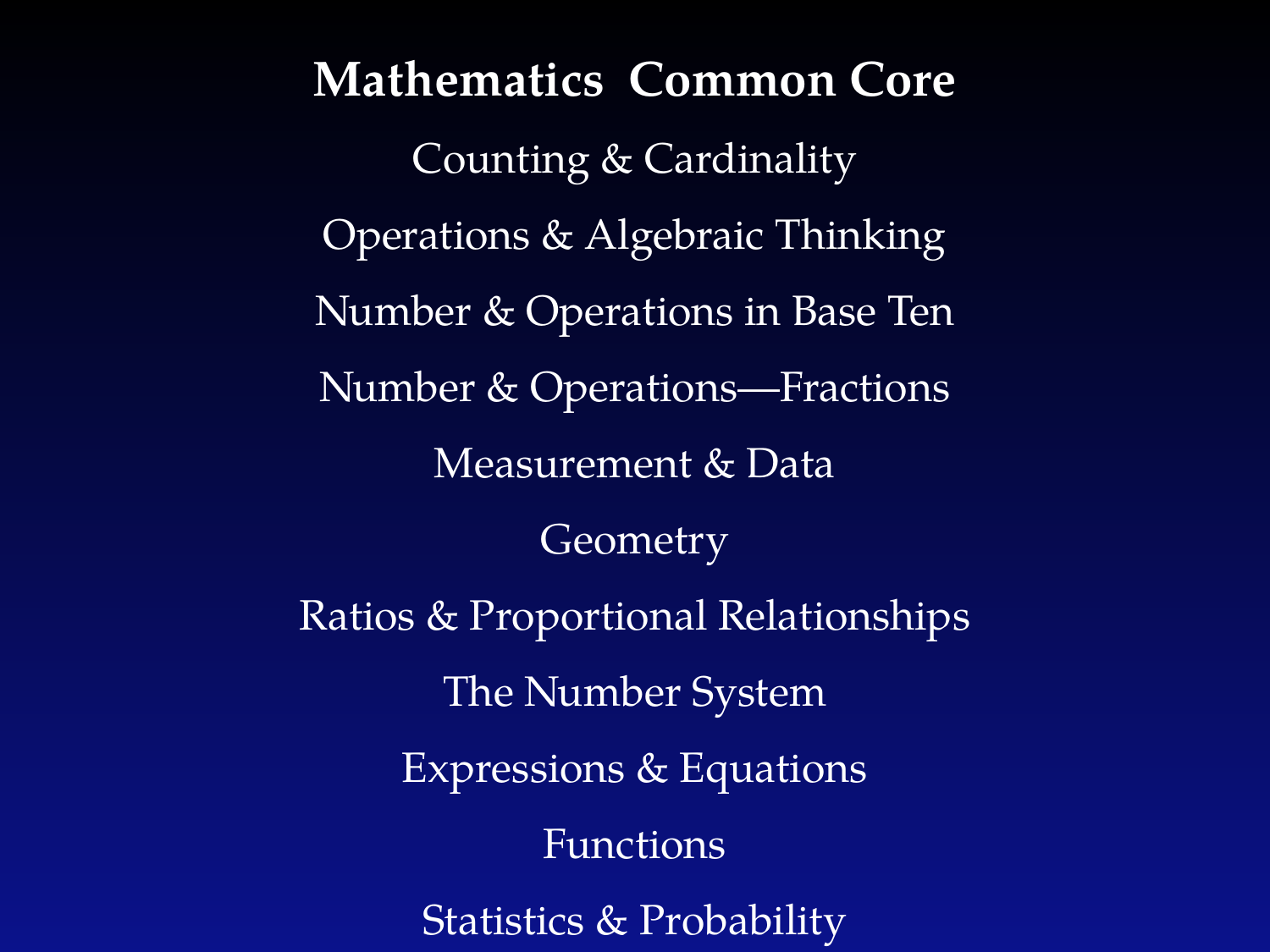

Mathematics  Common Core
Counting & Cardinality
Operations & Algebraic Thinking
Number & Operations in Base Ten
Number & Operations—Fractions
Measurement & Data
Geometry
Ratios & Proportional Relationships
The Number System
Expressions & Equations
Functions
Statistics & Probability